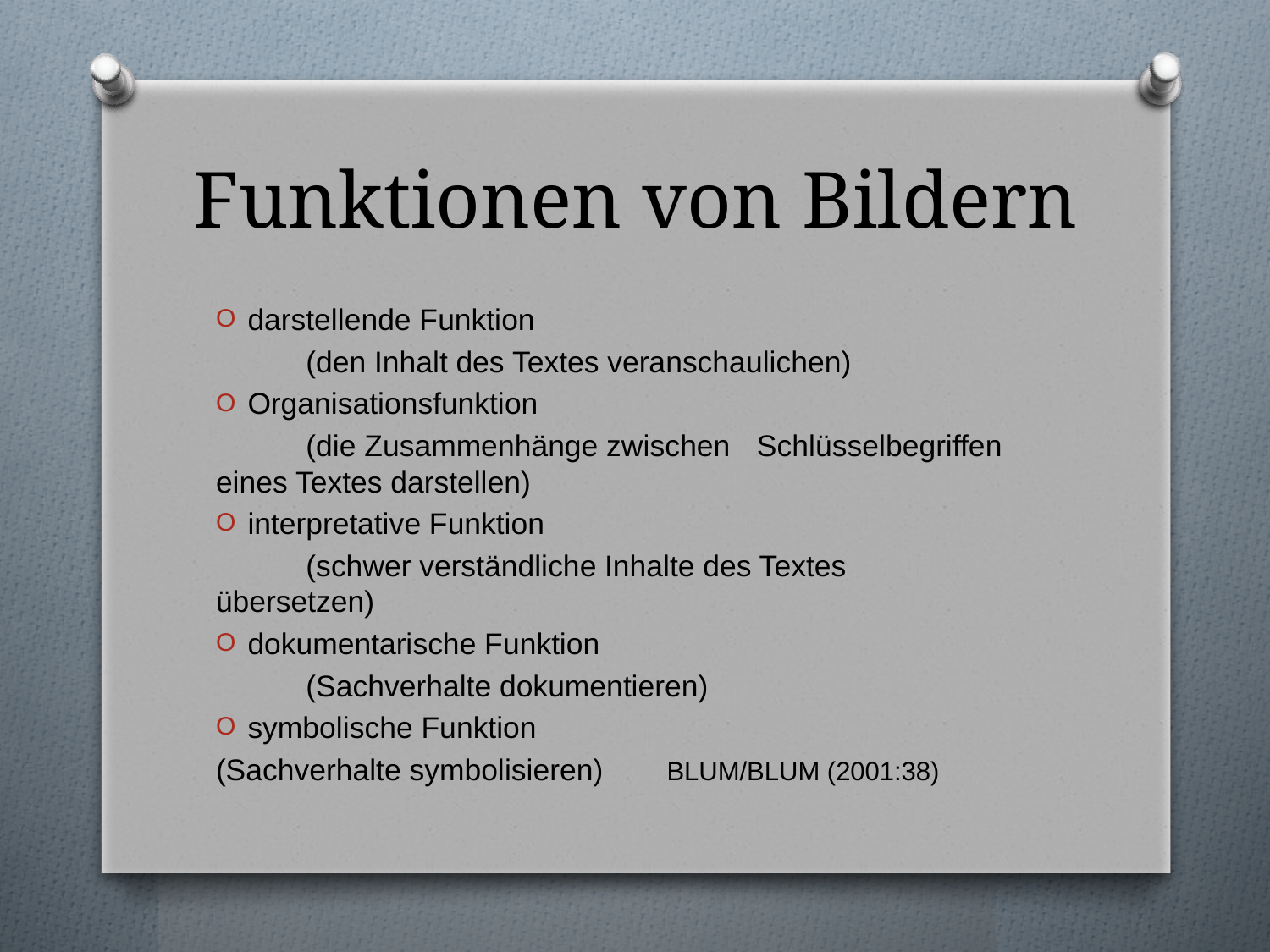

# Funktionen von Bildern
darstellende Funktion
	(den Inhalt des Textes veranschaulichen)
Organisationsfunktion
	(die Zusammenhänge zwischen 	Schlüsselbegriffen eines Textes darstellen)
interpretative Funktion
	(schwer verständliche Inhalte des Textes 	übersetzen)
dokumentarische Funktion
	(Sachverhalte dokumentieren)
symbolische Funktion
(Sachverhalte symbolisieren) 	Blum/Blum (2001:38)